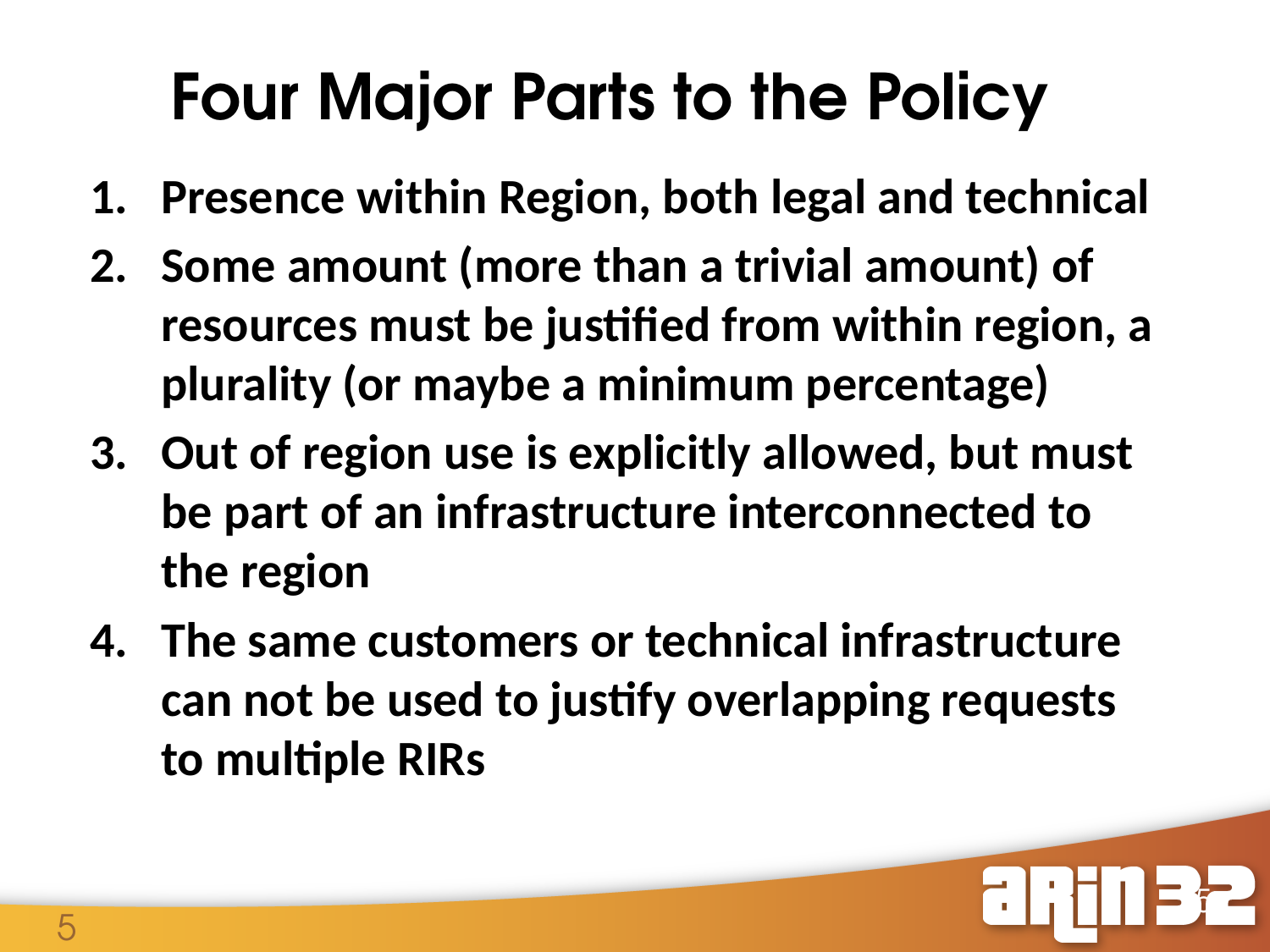

Four Major Parts to the Policy
5
Presence within Region, both legal and technical
Some amount (more than a trivial amount) of resources must be justified from within region, a plurality (or maybe a minimum percentage)
Out of region use is explicitly allowed, but must be part of an infrastructure interconnected to the region
The same customers or technical infrastructure can not be used to justify overlapping requests to multiple RIRs
5
5